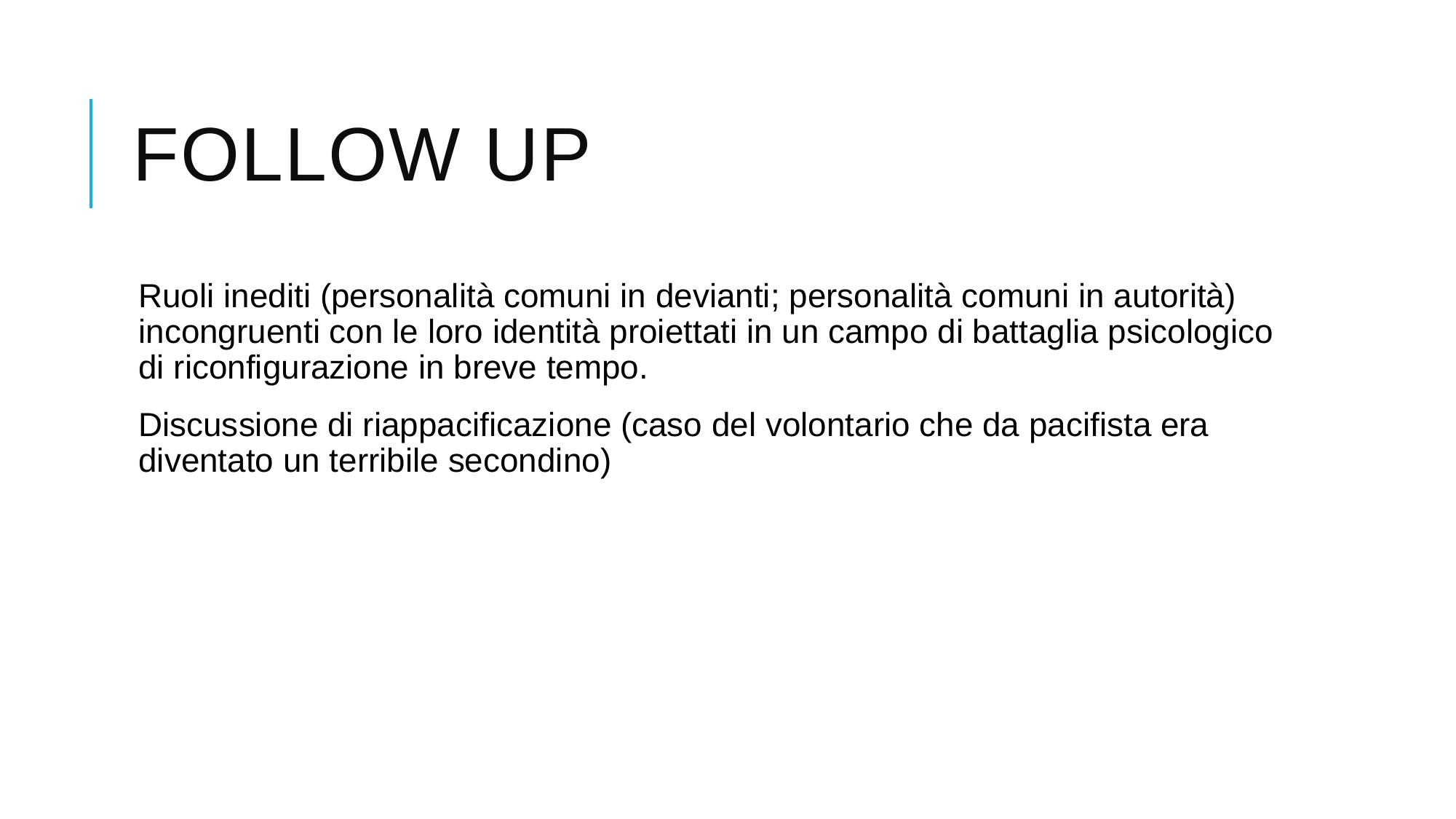

# FOLLOW UP
Ruoli inediti (personalità comuni in devianti; personalità comuni in autorità) incongruenti con le loro identità proiettati in un campo di battaglia psicologico di riconfigurazione in breve tempo.
Discussione di riappacificazione (caso del volontario che da pacifista era diventato un terribile secondino)